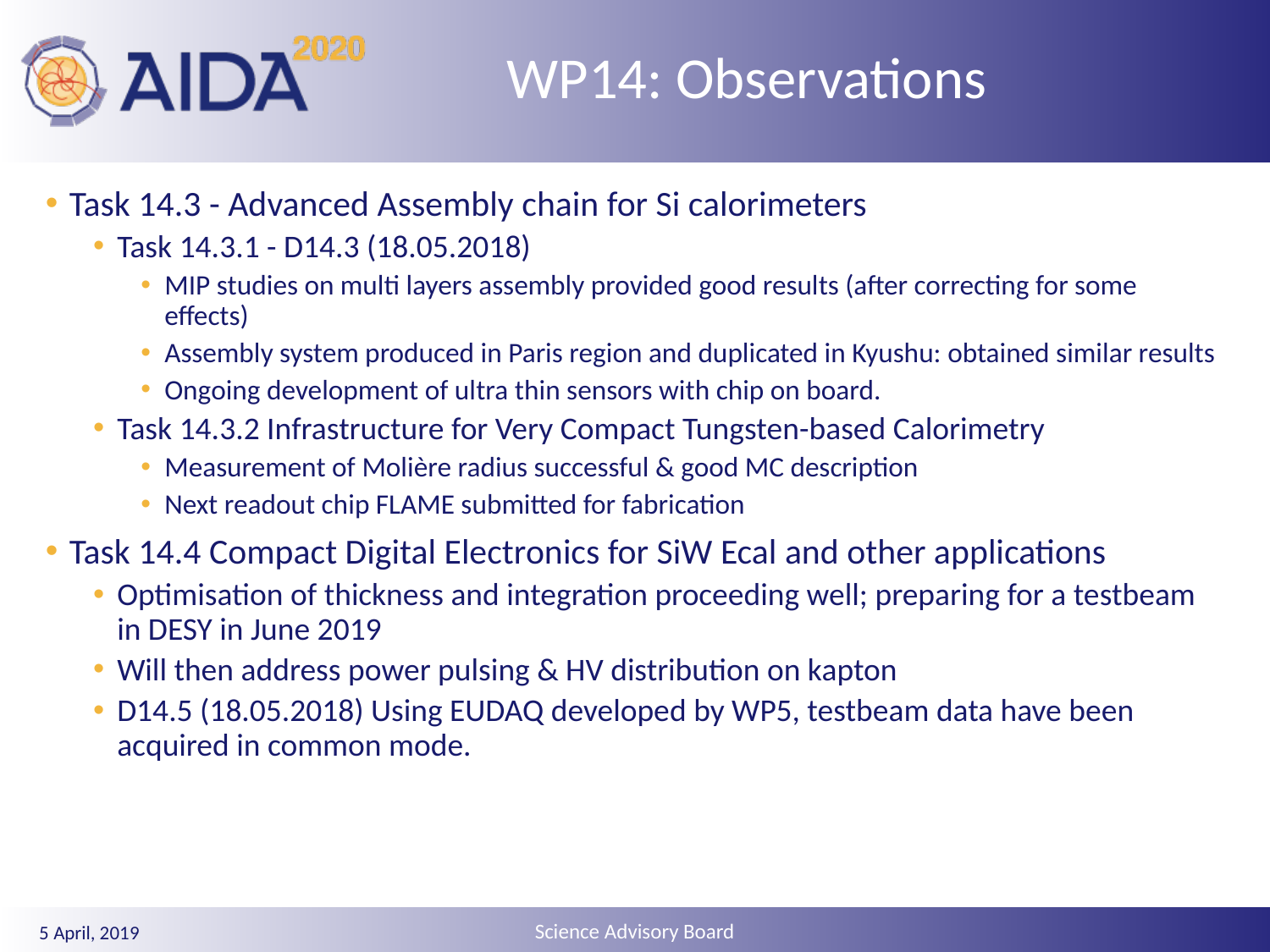

# WP14: Observations
Task 14.3 - Advanced Assembly chain for Si calorimeters
Task 14.3.1 - D14.3 (18.05.2018)
MIP studies on multi layers assembly provided good results (after correcting for some effects)
Assembly system produced in Paris region and duplicated in Kyushu: obtained similar results
Ongoing development of ultra thin sensors with chip on board.
Task 14.3.2 Infrastructure for Very Compact Tungsten-based Calorimetry
Measurement of Molière radius successful & good MC description
Next readout chip FLAME submitted for fabrication
Task 14.4 Compact Digital Electronics for SiW Ecal and other applications
Optimisation of thickness and integration proceeding well; preparing for a testbeam in DESY in June 2019
Will then address power pulsing & HV distribution on kapton
D14.5 (18.05.2018) Using EUDAQ developed by WP5, testbeam data have been acquired in common mode.

28

Science Advisory Board
Science Advisory Board
5 April, 2019